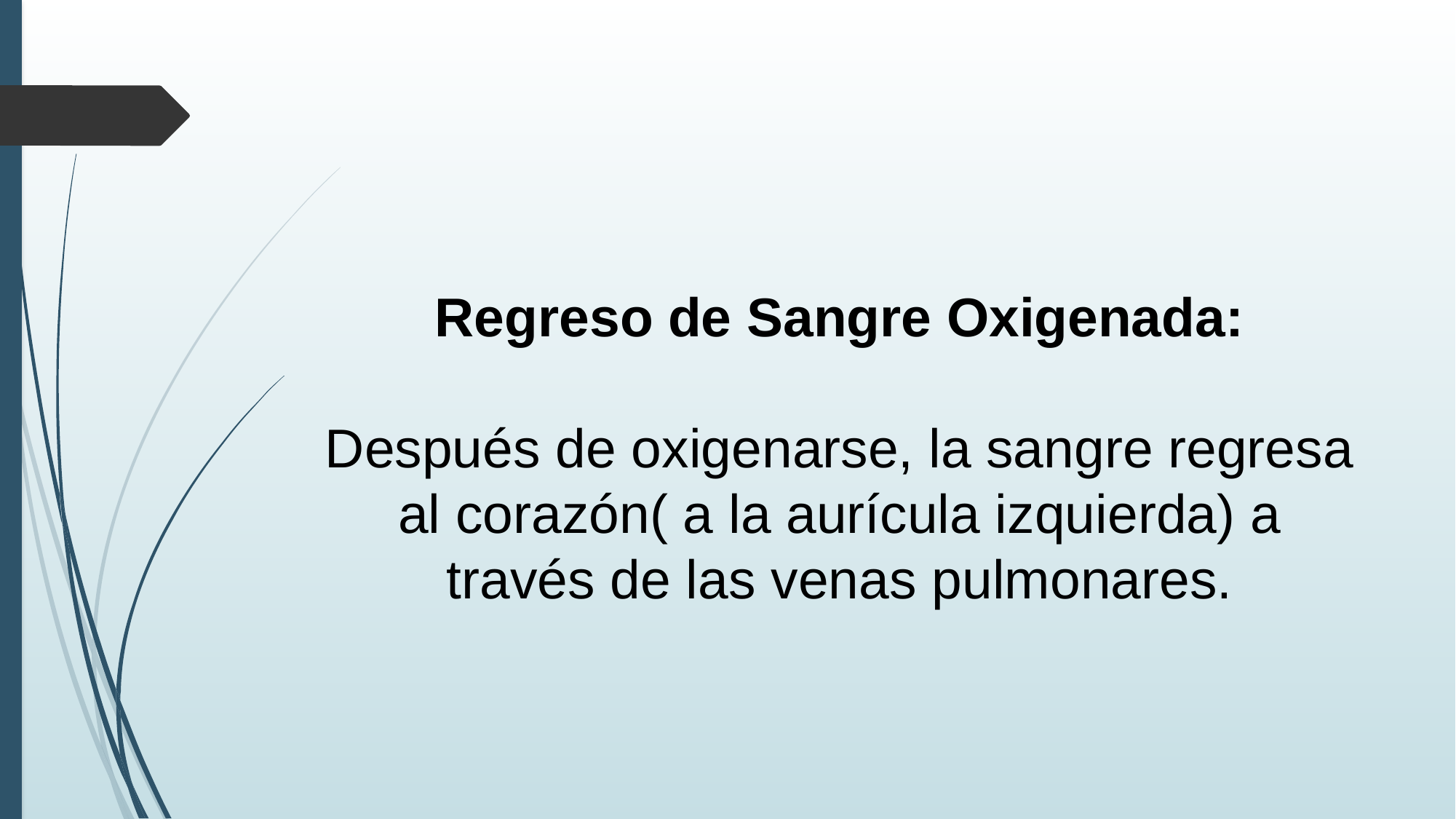

# Regreso de Sangre Oxigenada: Después de oxigenarse, la sangre regresa al corazón( a la aurícula izquierda) a través de las venas pulmonares.